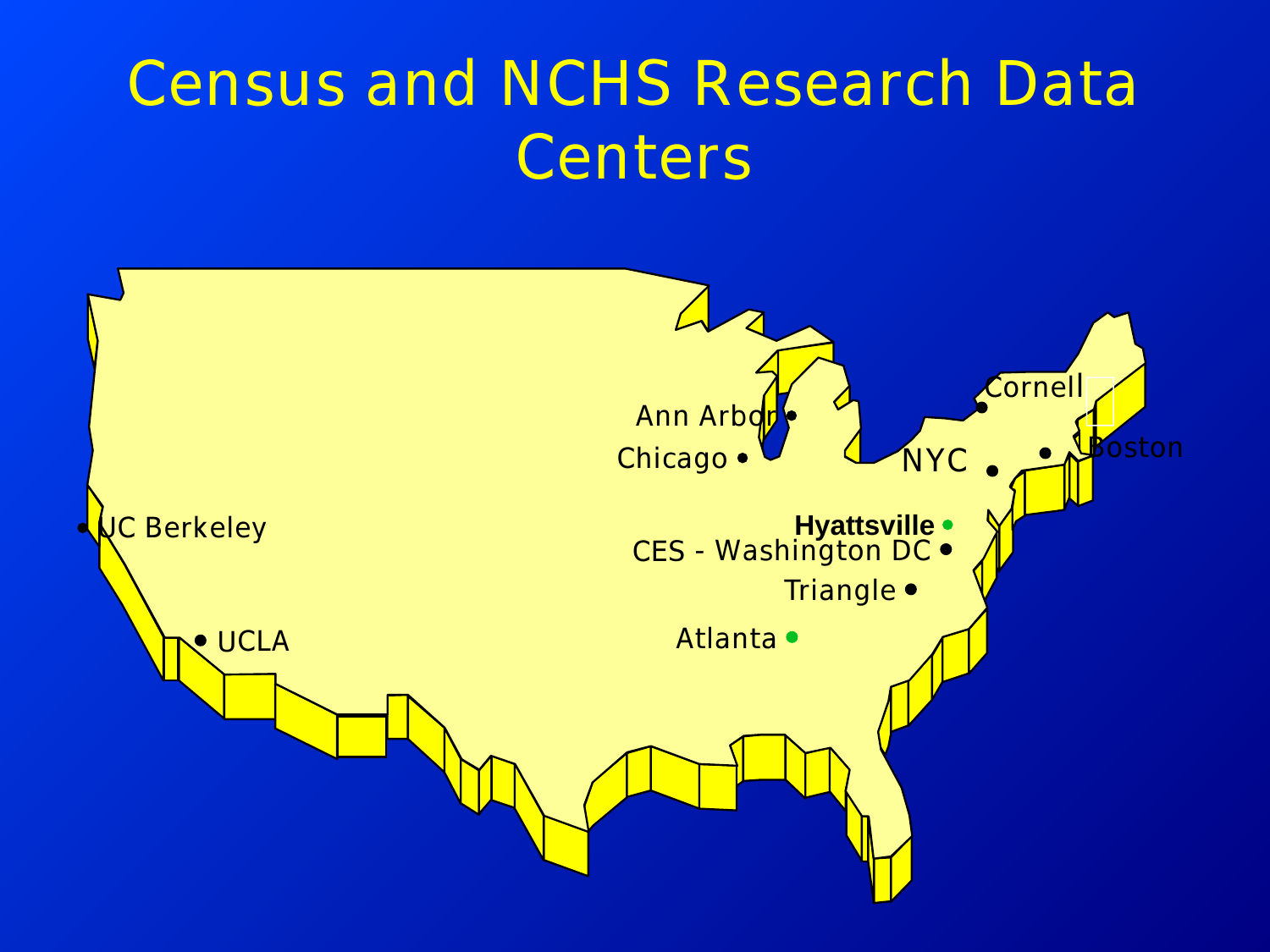

# Census and NCHS Research Data Centers

Cornell

•
Ann Arbor •
Boston
•
Chicago •

NYC
•
Hyattsville •
• UC Berkeley
CES - Washington DC •
Triangle •
Atlanta •
• UCLA